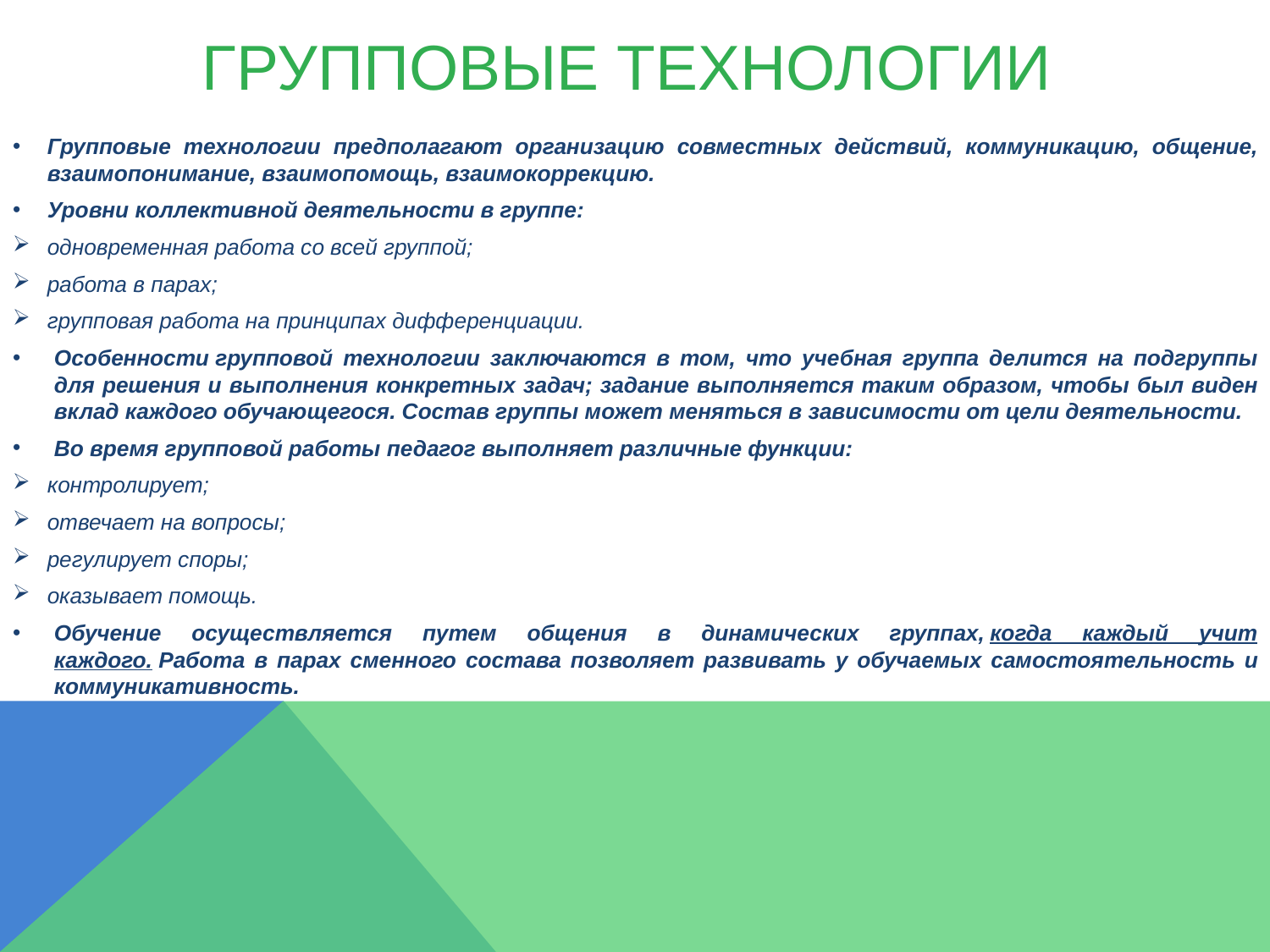

# групповые технологии
Групповые технологии предполагают организацию совместных действий, коммуникацию, общение, взаимопонимание, взаимопомощь, взаимокоррекцию.
Уровни коллективной деятельности в группе:
одновременная работа со всей группой;
работа в парах;
групповая работа на принципах дифференциации.
Особенности групповой технологии заключаются в том, что учебная группа делится на подгруппы для решения и выполнения конкретных задач; задание выполняется таким образом, чтобы был виден вклад каждого обучающегося. Состав группы может меняться в зависимости от цели деятельности.
Во время групповой работы педагог выполняет различные функции:
контролирует;
отвечает на вопросы;
регулирует споры;
оказывает помощь.
Обучение осуществляется путем общения в динамических группах, когда каждый учит каждого. Работа в парах сменного состава позволяет развивать у обучаемых самостоятельность и коммуникативность.